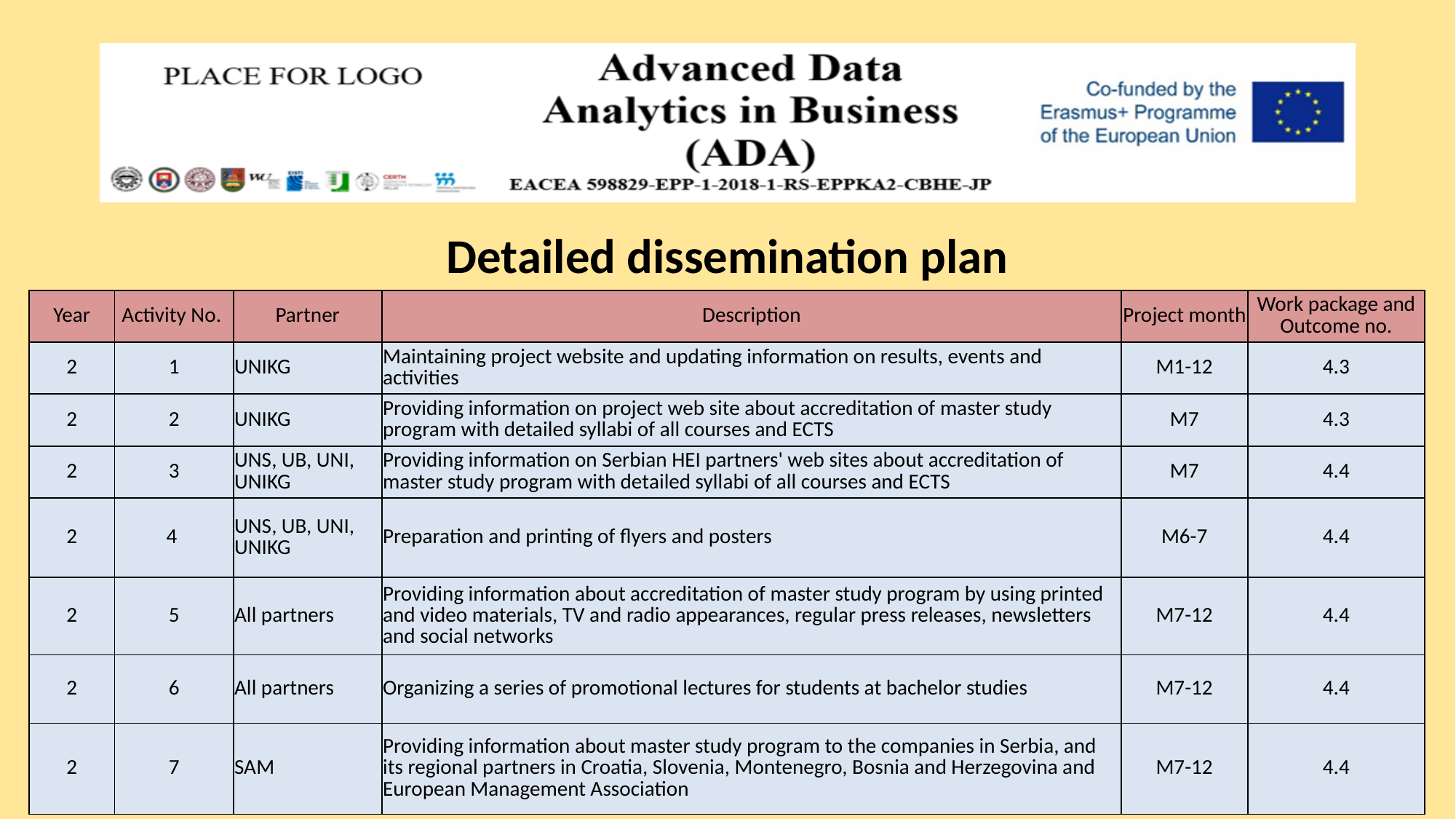

Detailed dissemination plan
| Year | Activity No. | Partner | Description | Project month | Work package and Outcome no. |
| --- | --- | --- | --- | --- | --- |
| 2 | 1 | UNIKG | Maintaining project website and updating information on results, events and activities | M1-12 | 4.3 |
| 2 | 2 | UNIKG | Providing information on project web site about accreditation of master study program with detailed syllabi of all courses and ECTS | M7 | 4.3 |
| 2 | 3 | UNS, UB, UNI, UNIKG | Providing information on Serbian HEI partners' web sites about accreditation of master study program with detailed syllabi of all courses and ECTS | M7 | 4.4 |
| 2 | 4 | UNS, UB, UNI, UNIKG | Preparation and printing of flyers and posters | M6-7 | 4.4 |
| 2 | 5 | All partners | Providing information about accreditation of master study program by using printed and video materials, TV and radio appearances, regular press releases, newsletters and social networks | M7-12 | 4.4 |
| 2 | 6 | All partners | Organizing a series of promotional lectures for students at bachelor studies | M7-12 | 4.4 |
| 2 | 7 | SAM | Providing information about master study program to the companies in Serbia, and its regional partners in Croatia, Slovenia, Montenegro, Bosnia and Herzegovina and European Management Association | M7-12 | 4.4 |
8